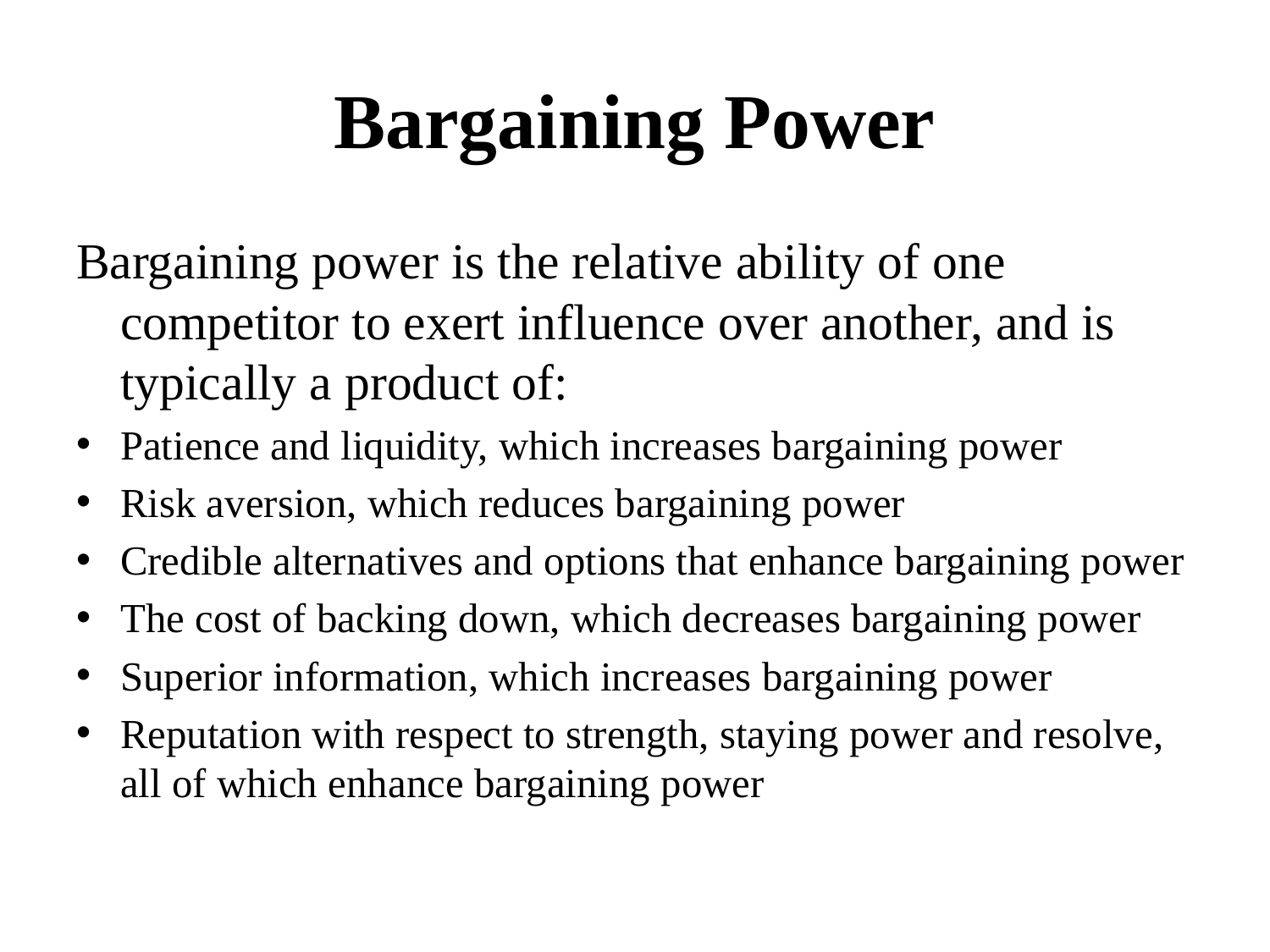

# Bargaining Power
Bargaining power is the relative ability of one competitor to exert influence over another, and is typically a product of:
Patience and liquidity, which increases bargaining power
Risk aversion, which reduces bargaining power
Credible alternatives and options that enhance bargaining power
The cost of backing down, which decreases bargaining power
Superior information, which increases bargaining power
Reputation with respect to strength, staying power and resolve, all of which enhance bargaining power